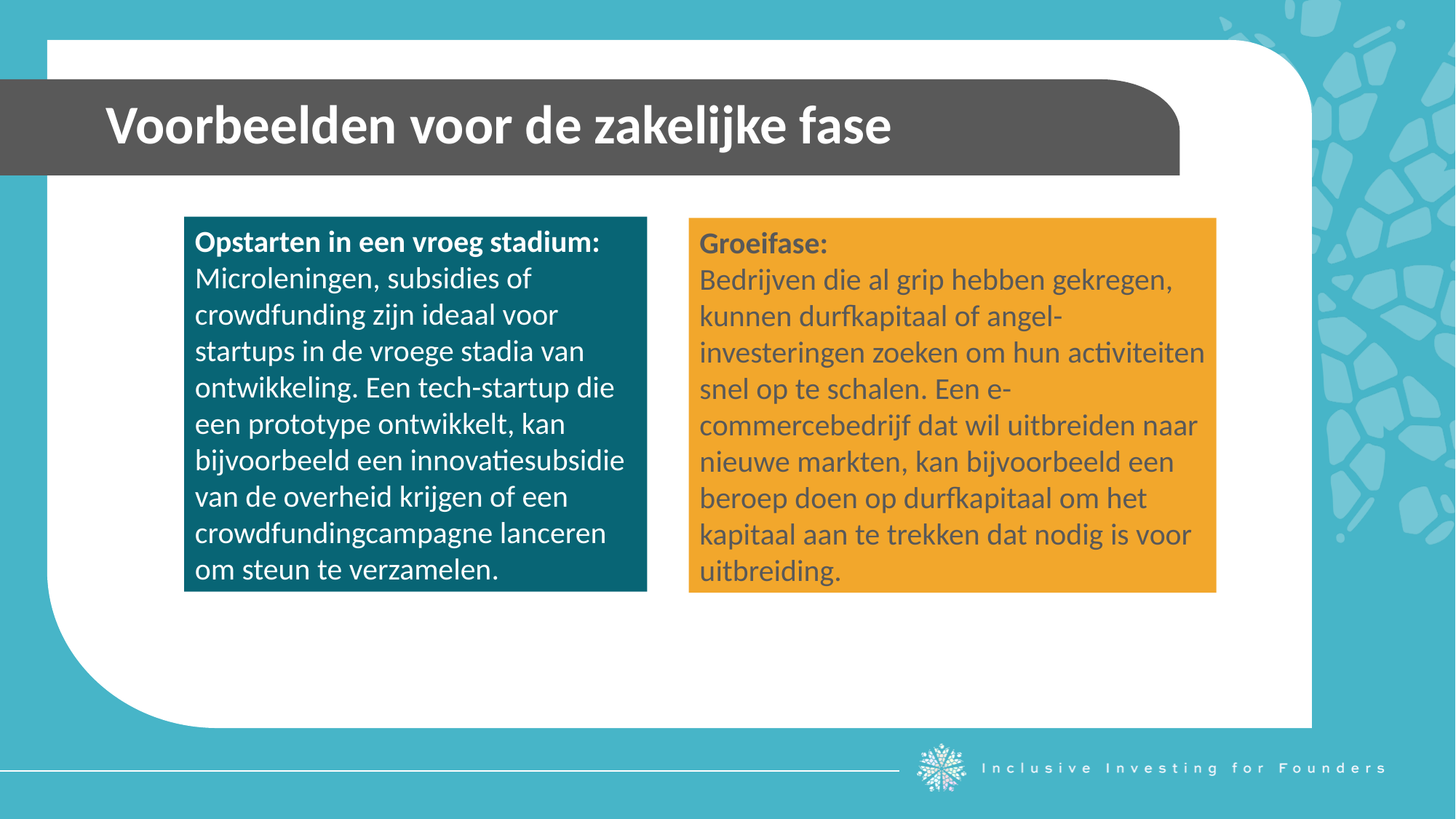

Voorbeelden voor de zakelijke fase
Opstarten in een vroeg stadium:
Microleningen, subsidies of crowdfunding zijn ideaal voor startups in de vroege stadia van ontwikkeling. Een tech-startup die een prototype ontwikkelt, kan bijvoorbeeld een innovatiesubsidie van de overheid krijgen of een crowdfundingcampagne lanceren om steun te verzamelen.
Groeifase:
Bedrijven die al grip hebben gekregen, kunnen durfkapitaal of angel-investeringen zoeken om hun activiteiten snel op te schalen. Een e-commercebedrijf dat wil uitbreiden naar nieuwe markten, kan bijvoorbeeld een beroep doen op durfkapitaal om het kapitaal aan te trekken dat nodig is voor uitbreiding.